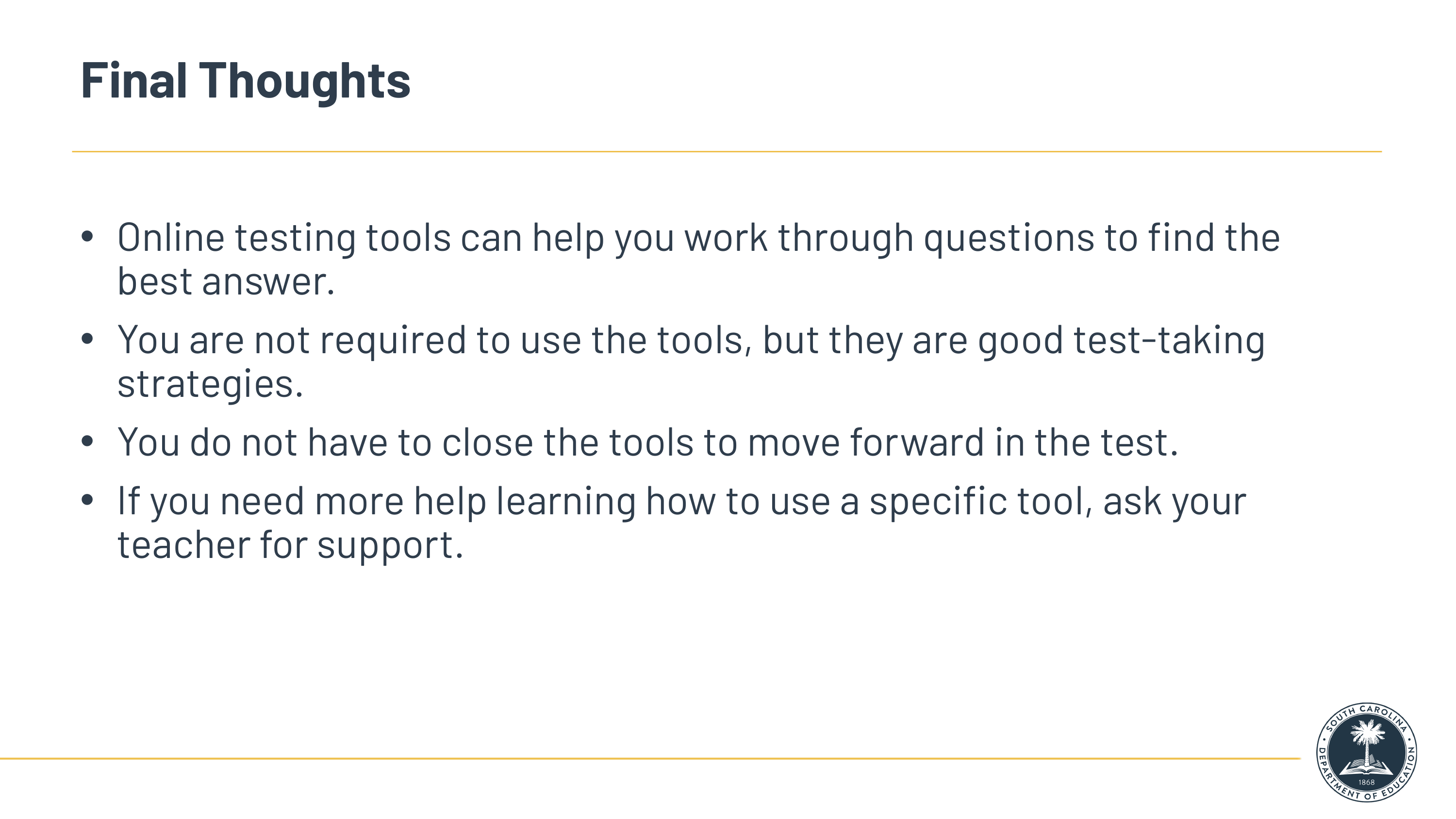

# Final Thoughts
Online testing tools can help you work through questions to find the best answer.
You are not required to use the tools, but they are good test-taking strategies.
You do not have to close the tools to move forward in the test.
If you need more help learning how to use a specific tool, ask your teacher for support.